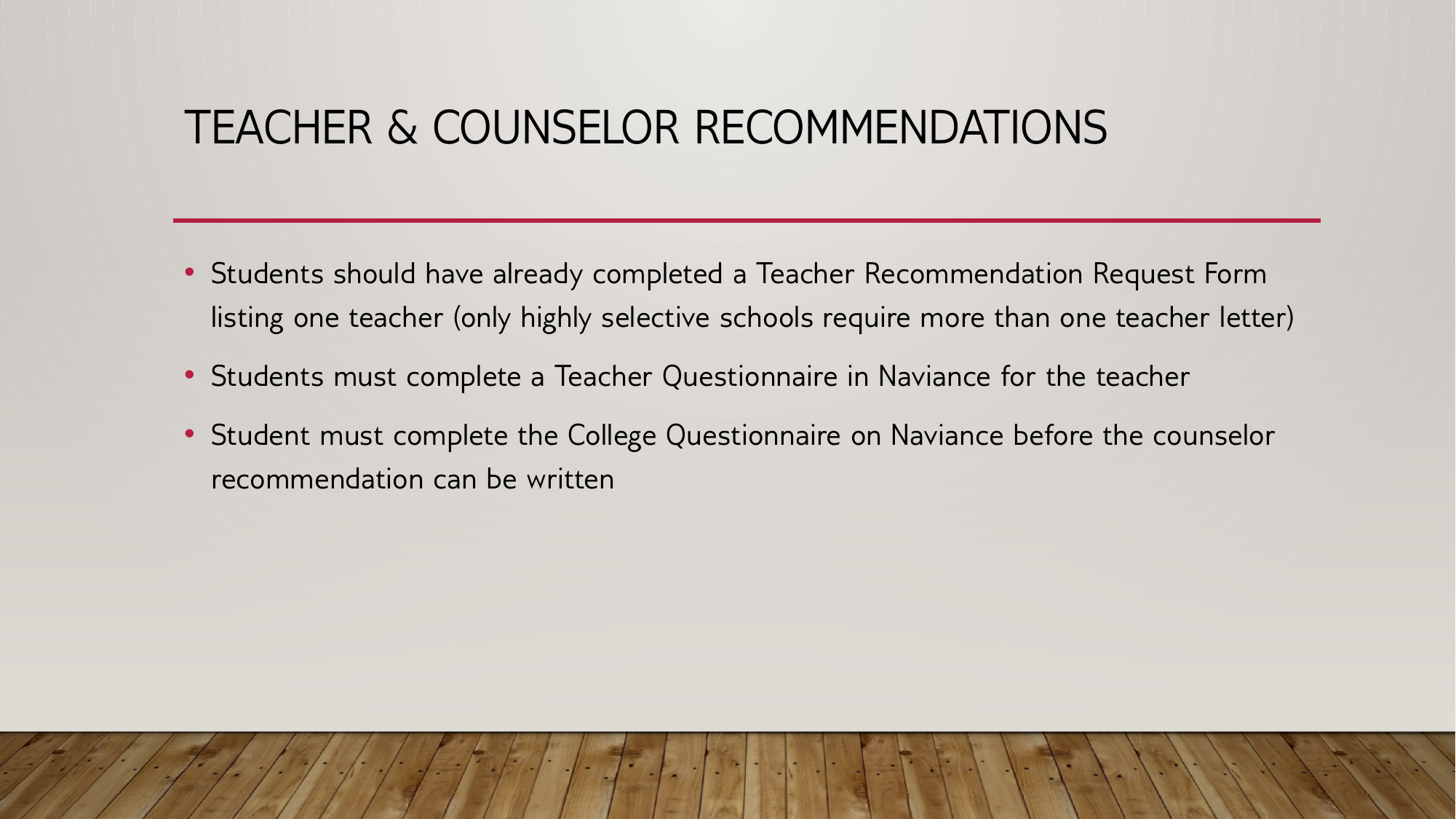

# Teacher & COUNSELOR Recommendations
Students should have already completed a Teacher Recommendation Request Form listing one teacher (only highly selective schools require more than one teacher letter)
Students must complete a Teacher Questionnaire in Naviance for the teacher
Student must complete the College Questionnaire on Naviance before the counselor recommendation can be written